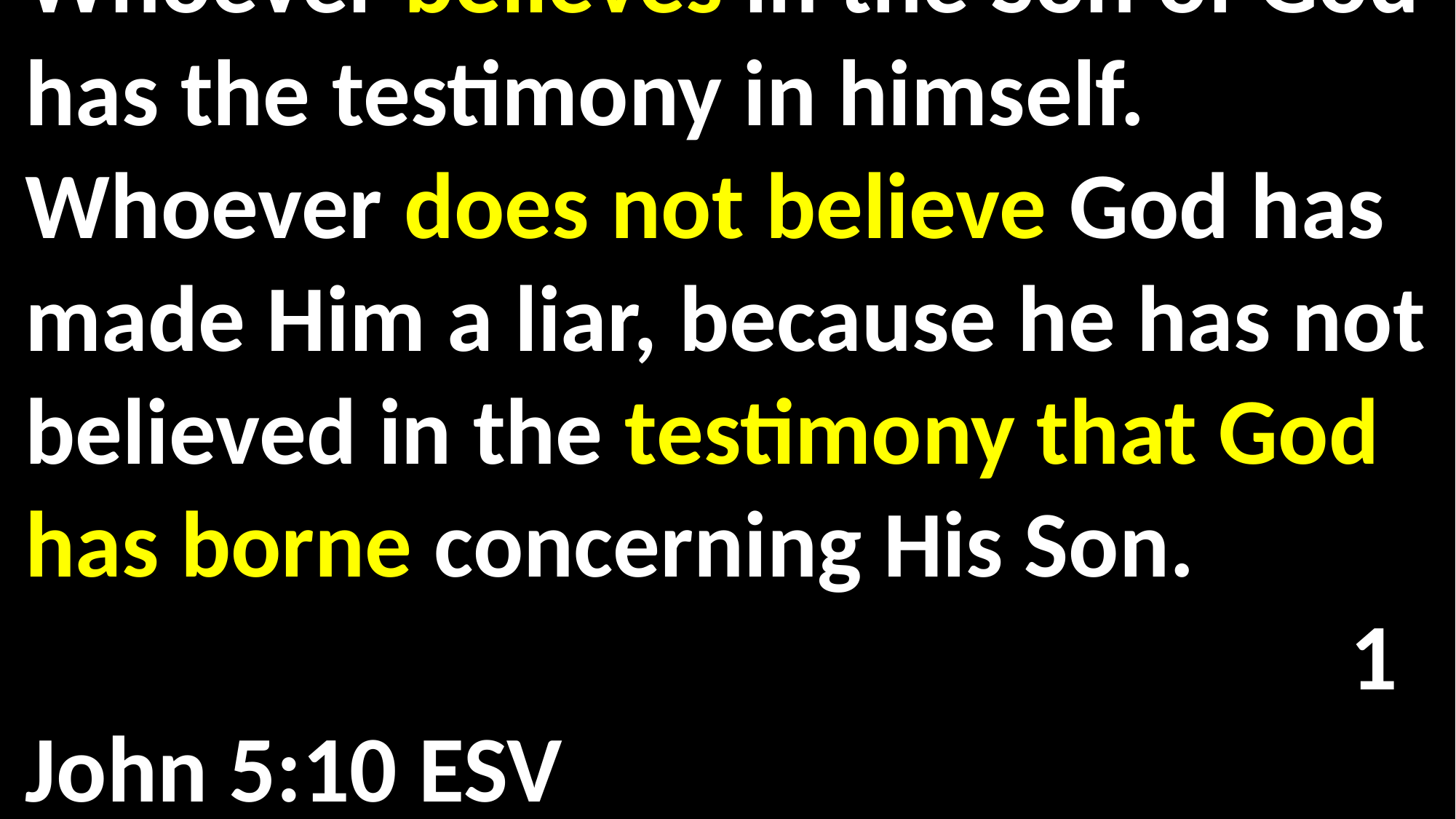

Whoever believes in the Son of God has the testimony in himself.  Whoever does not believe God has made Him a liar, because he has not believed in the testimony that God has borne concerning His Son.													           1 John 5:10 ESV